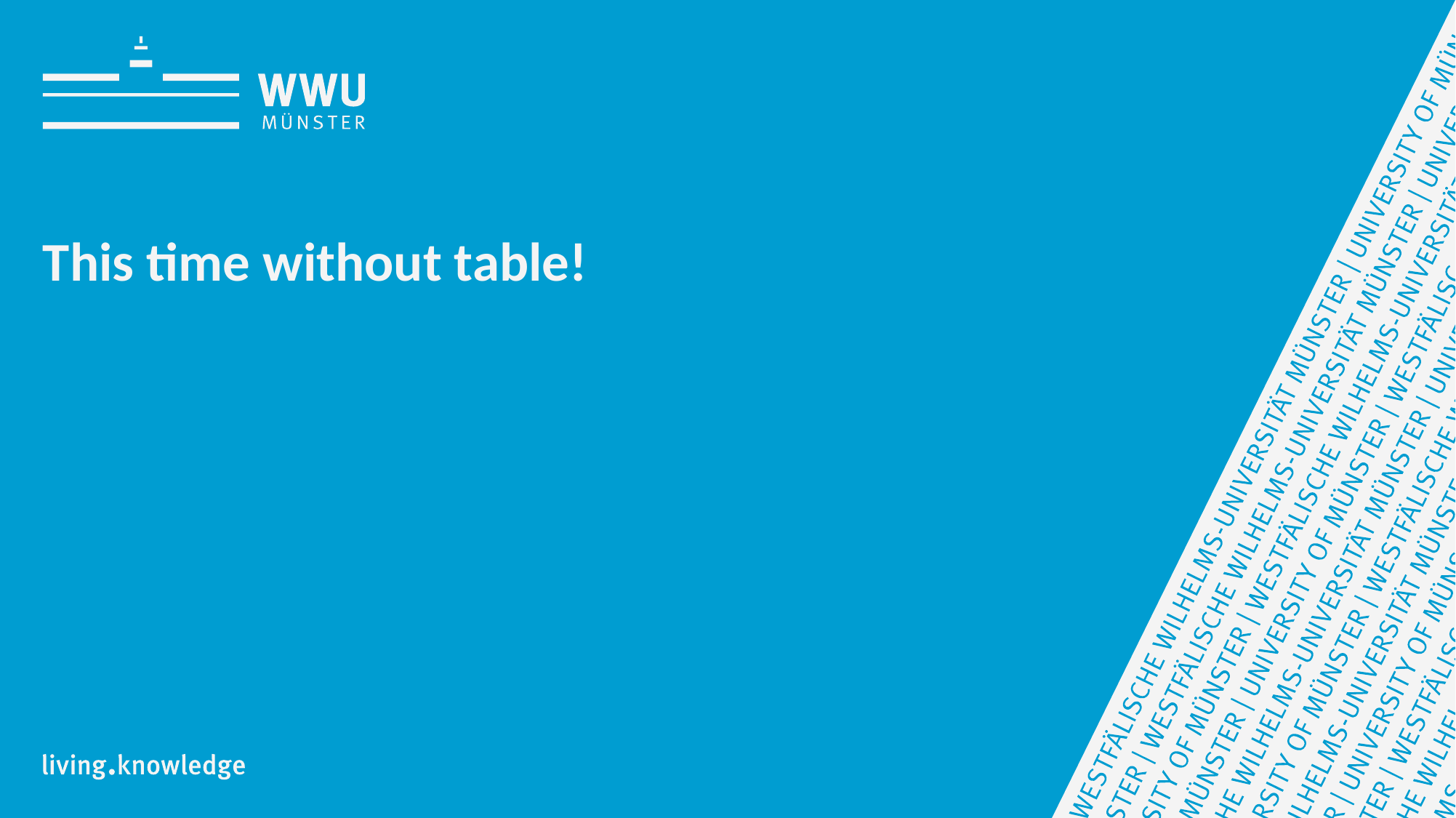

Numbers
# This time without table!

Nei Ching Lou
35